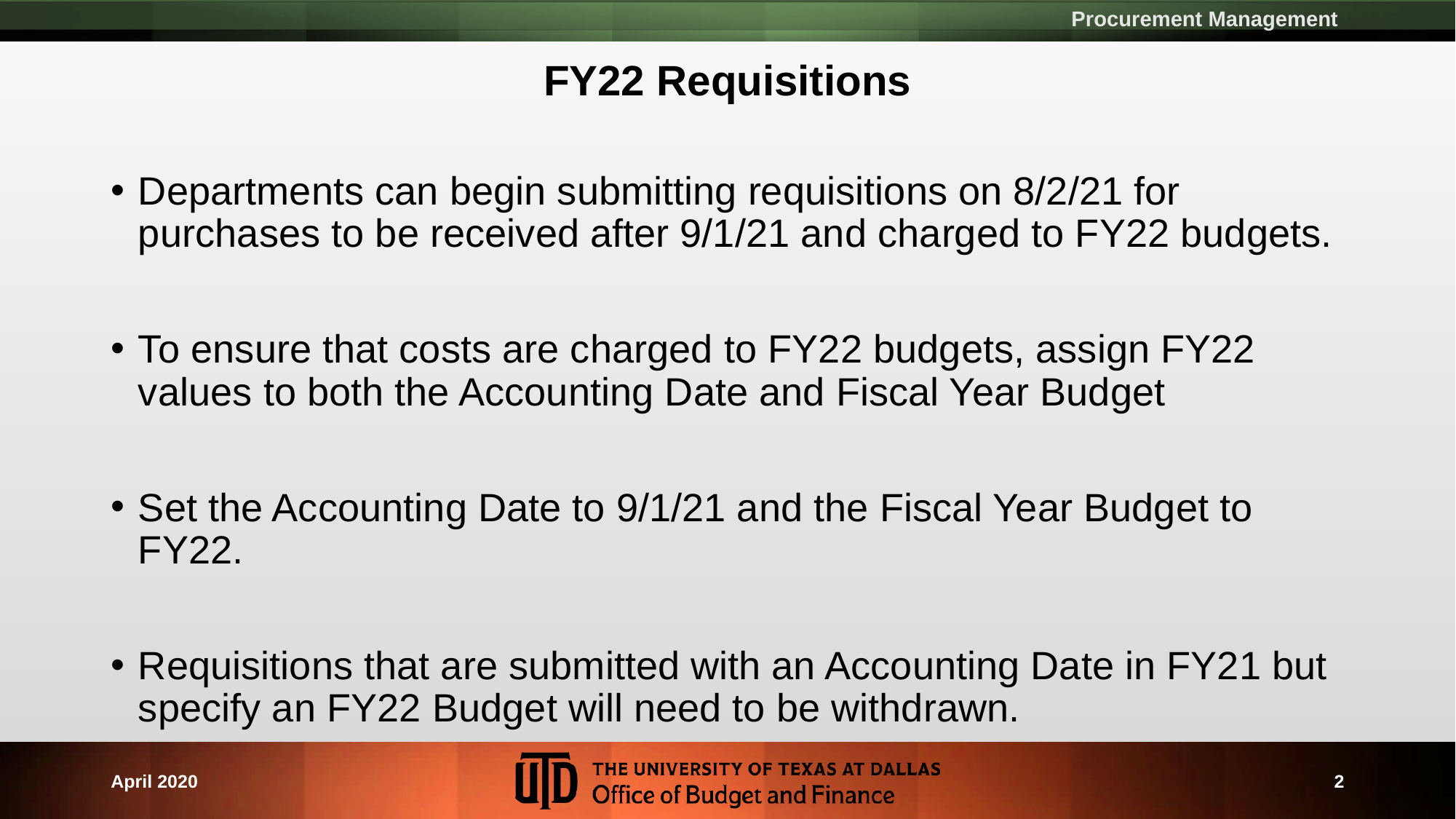

Procurement Management
# FY22 Requisitions
Departments can begin submitting requisitions on 8/2/21 for purchases to be received after 9/1/21 and charged to FY22 budgets.

To ensure that costs are charged to FY22 budgets, assign FY22 values to both the Accounting Date and Fiscal Year Budget

Set the Accounting Date to 9/1/21 and the Fiscal Year Budget to FY22.

Requisitions that are submitted with an Accounting Date in FY21 but specify an FY22 Budget will need to be withdrawn.

April 2020
2